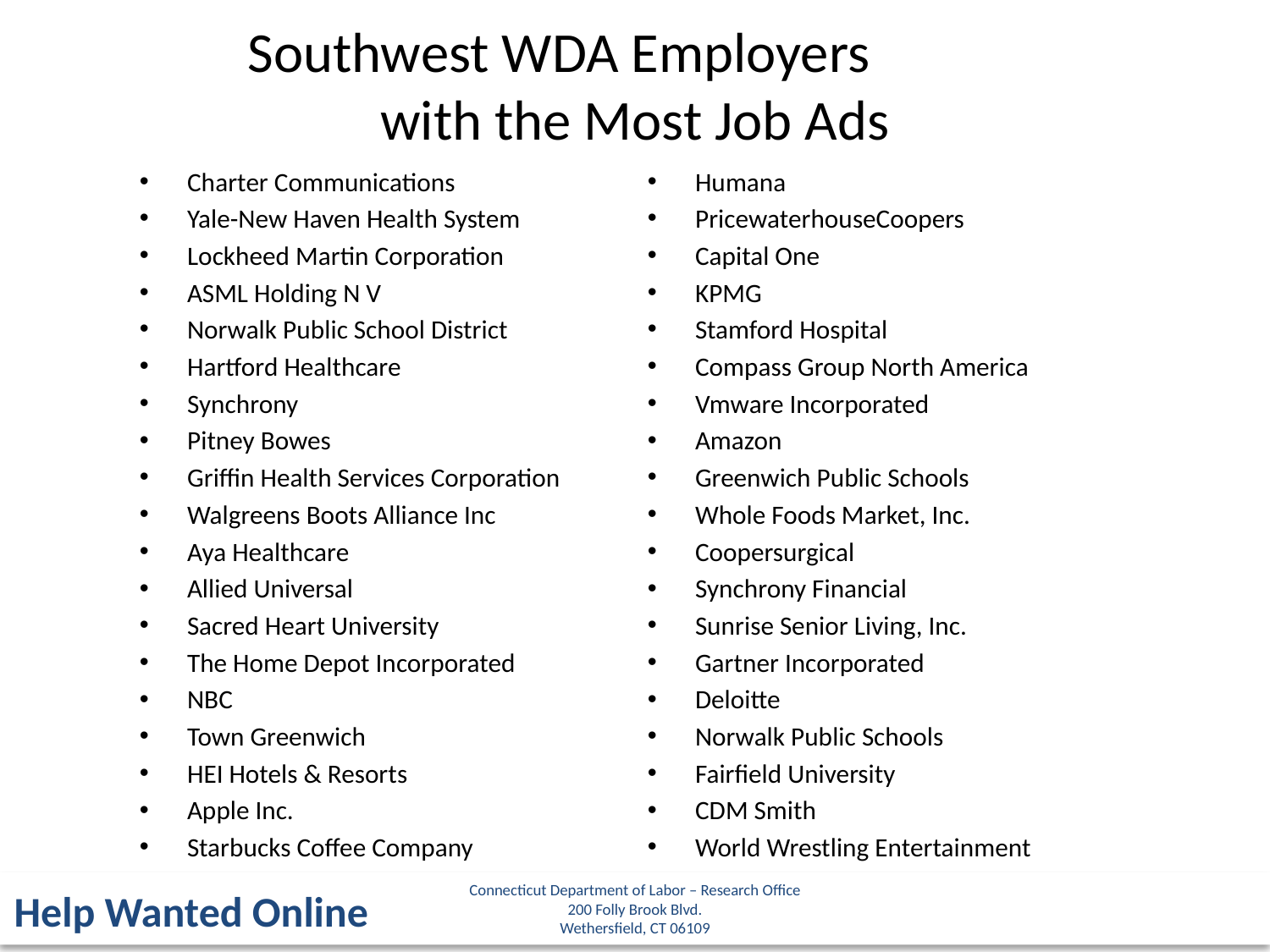

Southwest WDA Employers
with the Most Job Ads
Charter Communications
Yale-New Haven Health System
Lockheed Martin Corporation
ASML Holding N V
Norwalk Public School District
Hartford Healthcare
Synchrony
Pitney Bowes
Griffin Health Services Corporation
Walgreens Boots Alliance Inc
Aya Healthcare
Allied Universal
Sacred Heart University
The Home Depot Incorporated
NBC
Town Greenwich
HEI Hotels & Resorts
Apple Inc.
Starbucks Coffee Company
Humana
PricewaterhouseCoopers
Capital One
KPMG
Stamford Hospital
Compass Group North America
Vmware Incorporated
Amazon
Greenwich Public Schools
Whole Foods Market, Inc.
Coopersurgical
Synchrony Financial
Sunrise Senior Living, Inc.
Gartner Incorporated
Deloitte
Norwalk Public Schools
Fairfield University
CDM Smith
World Wrestling Entertainment
Connecticut Department of Labor – Research Office
200 Folly Brook Blvd.
Wethersfield, CT 06109
Help Wanted Online
39